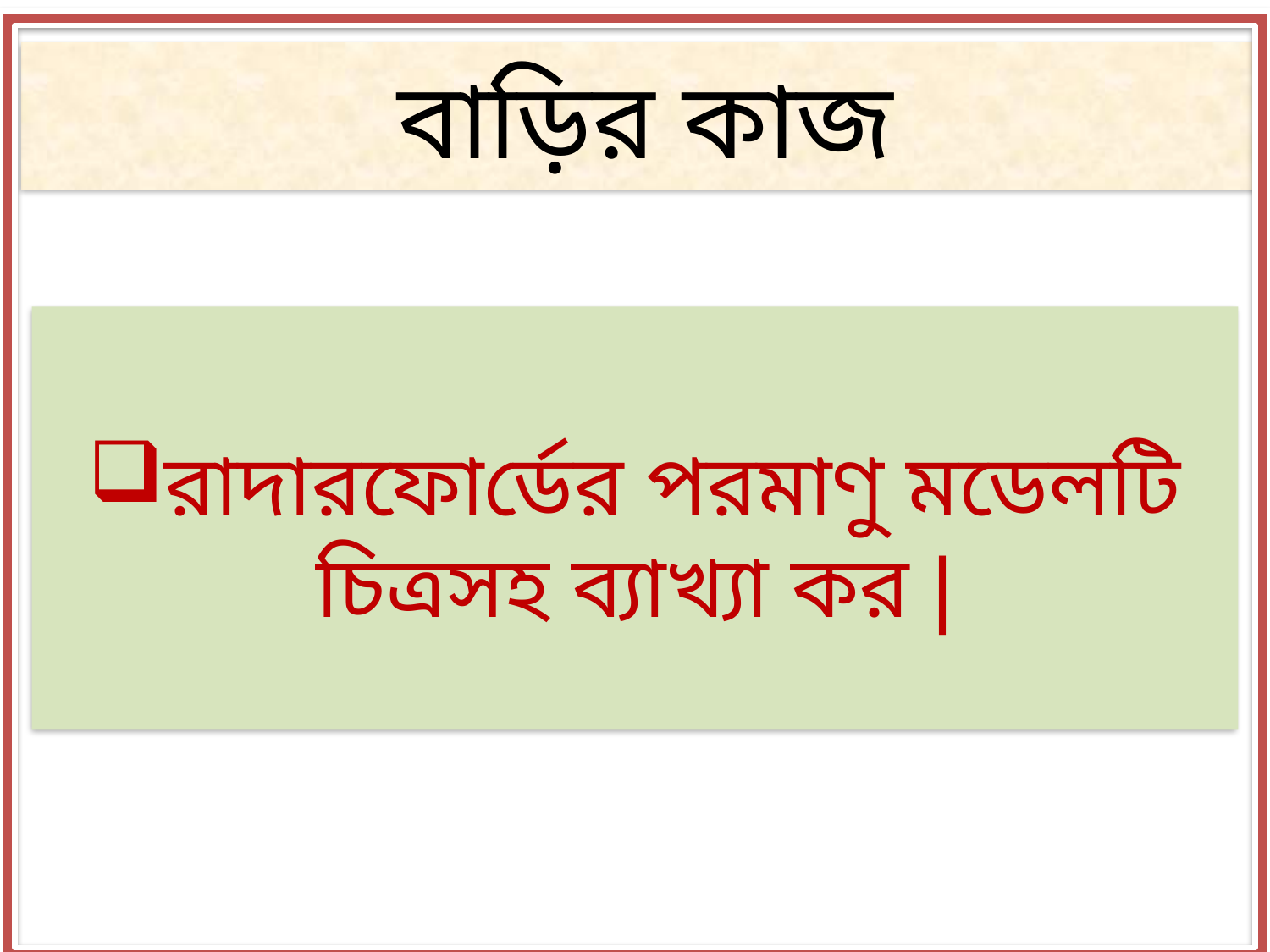

# বাড়ির কাজ

রাদারফোর্ডের পরমাণু মডেলটি চিত্রসহ ব্যাখ্যা কর |